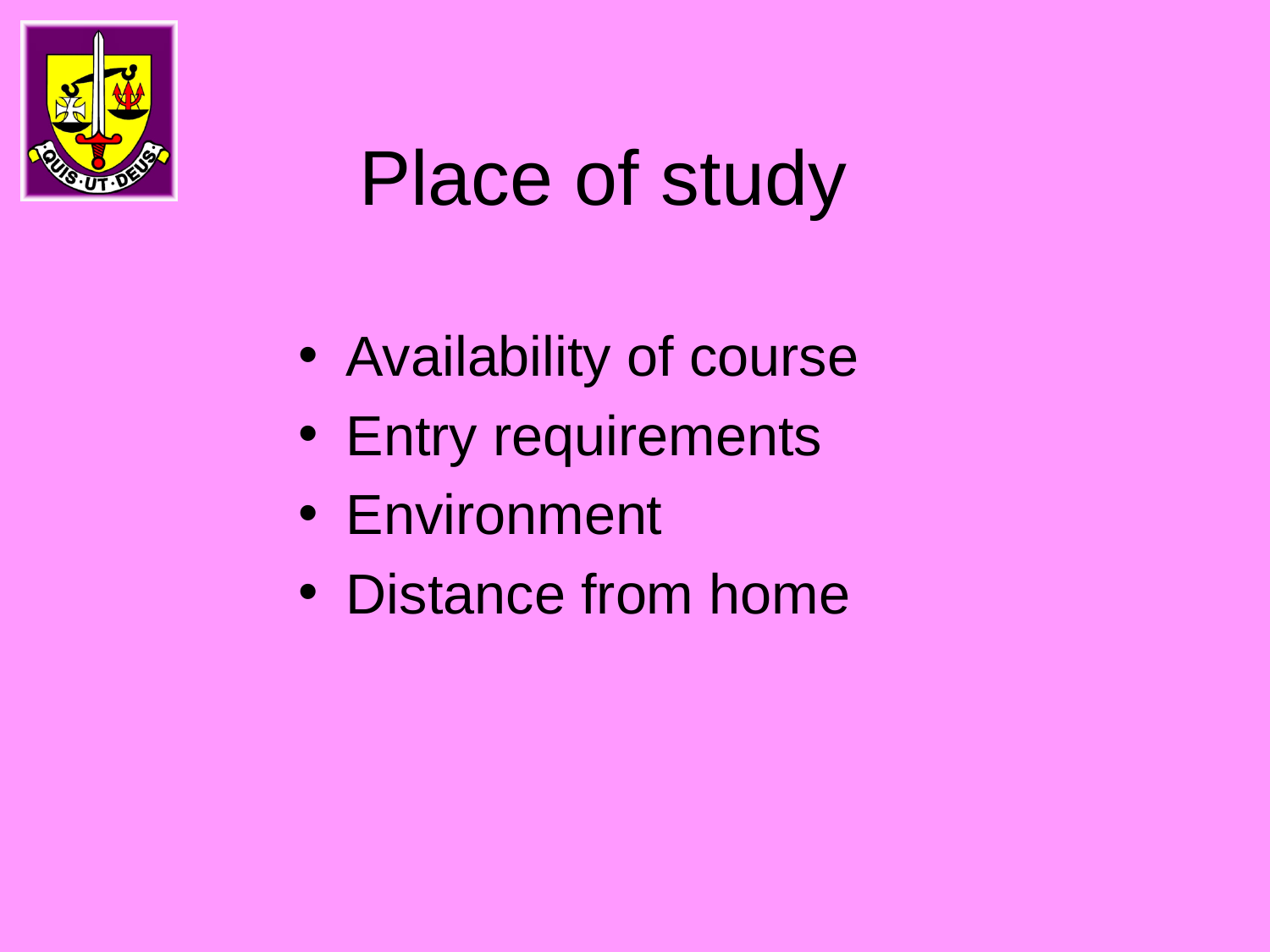

# Place of study

Availability of course
Entry requirements
Environment
Distance from home